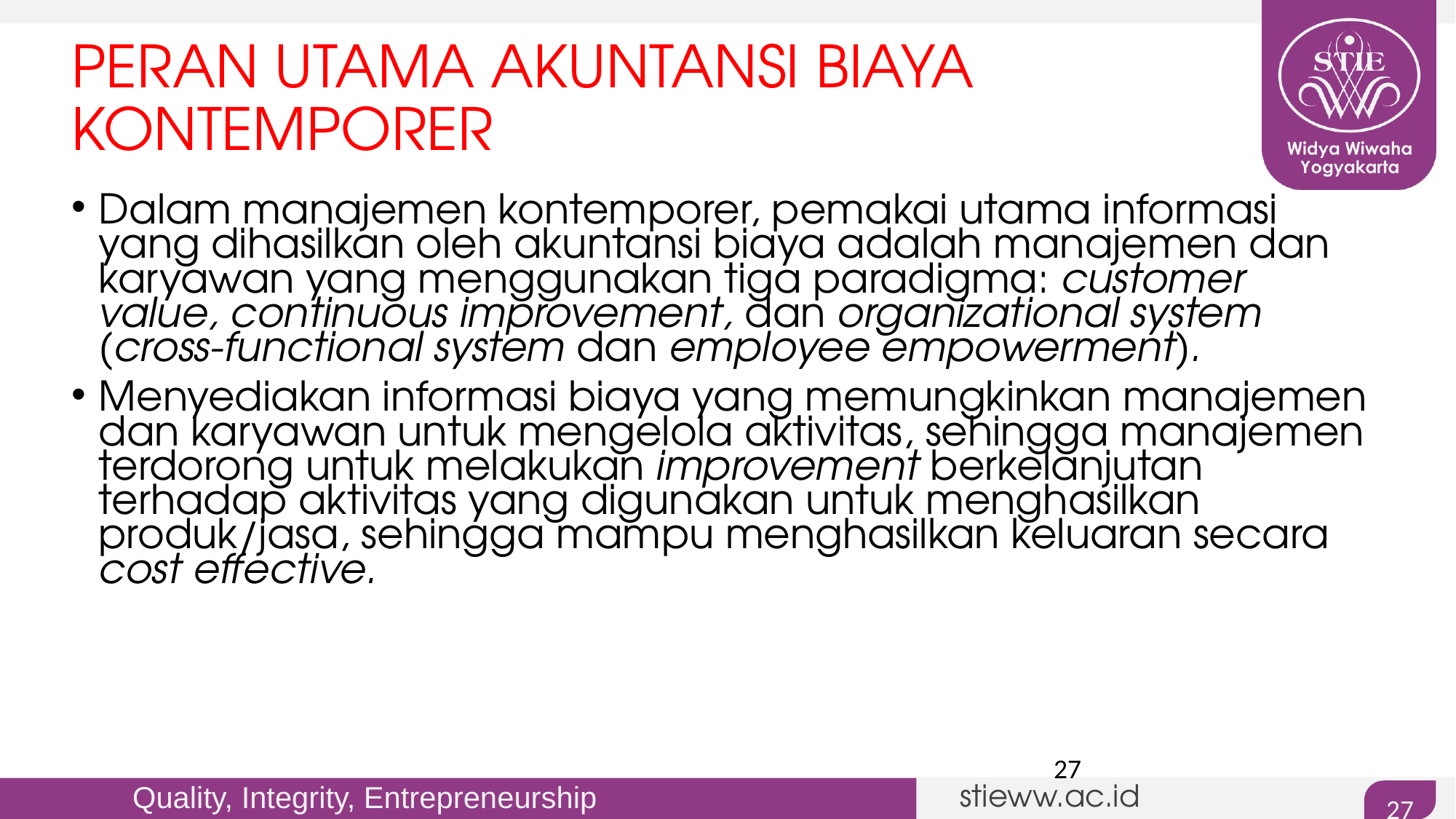

PERAN UTAMA AKUNTANSI BIAYA KONTEMPORER
Dalam manajemen kontemporer, pemakai utama informasi yang dihasilkan oleh akuntansi biaya adalah manajemen dan karyawan yang menggunakan tiga paradigma: customer value, continuous improvement, dan organizational system (cross-functional system dan employee empowerment).
Menyediakan informasi biaya yang memungkinkan manajemen dan karyawan untuk mengelola aktivitas, sehingga manajemen terdorong untuk melakukan improvement berkelanjutan terhadap aktivitas yang digunakan untuk menghasilkan produk/jasa, sehingga mampu menghasilkan keluaran secara cost effective.

27